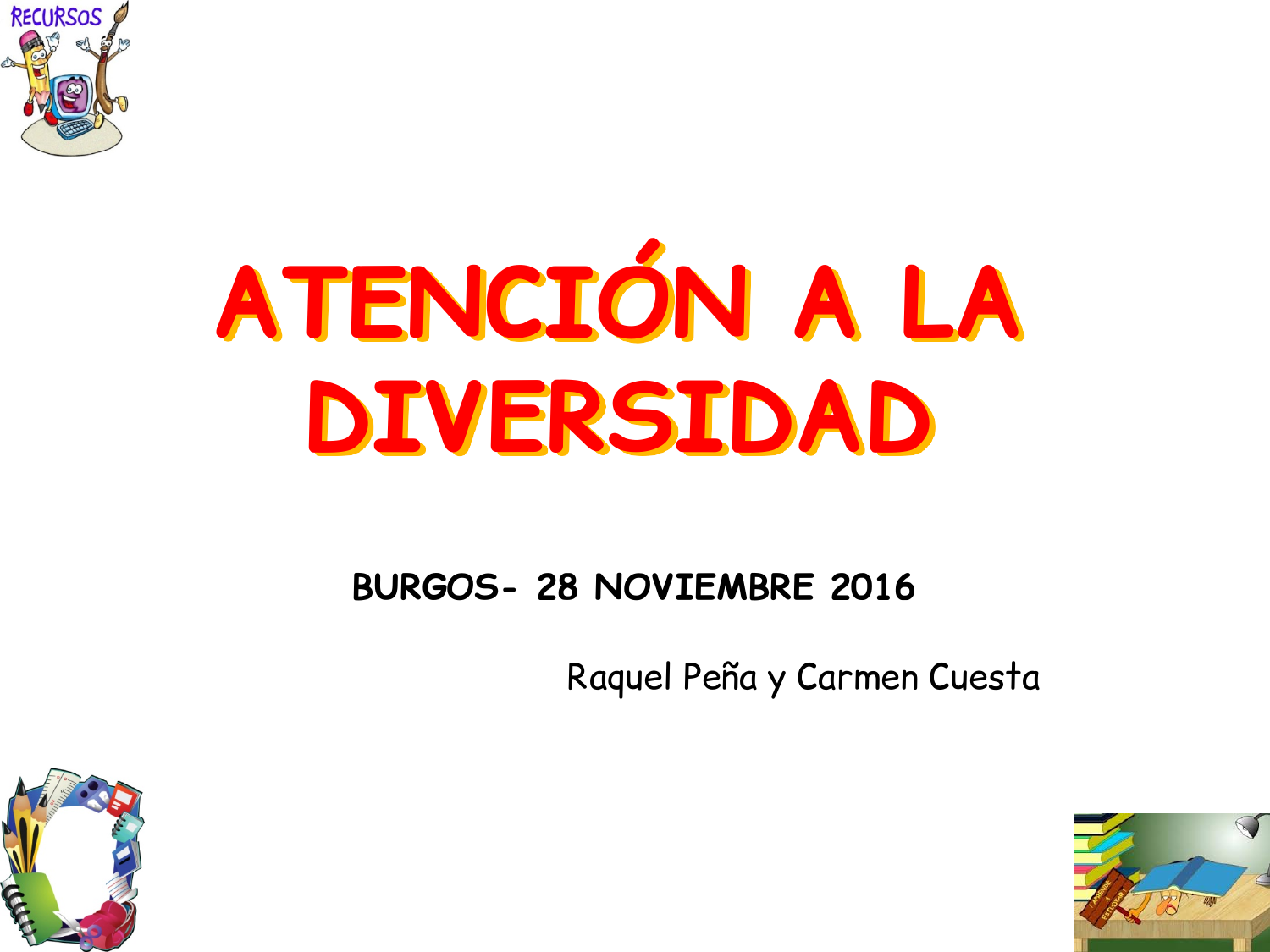

# ATENCIÓN A LA DIVERSIDAD
BURGOS- 28 NOVIEMBRE 2016

Raquel Peña y Carmen Cuesta
1